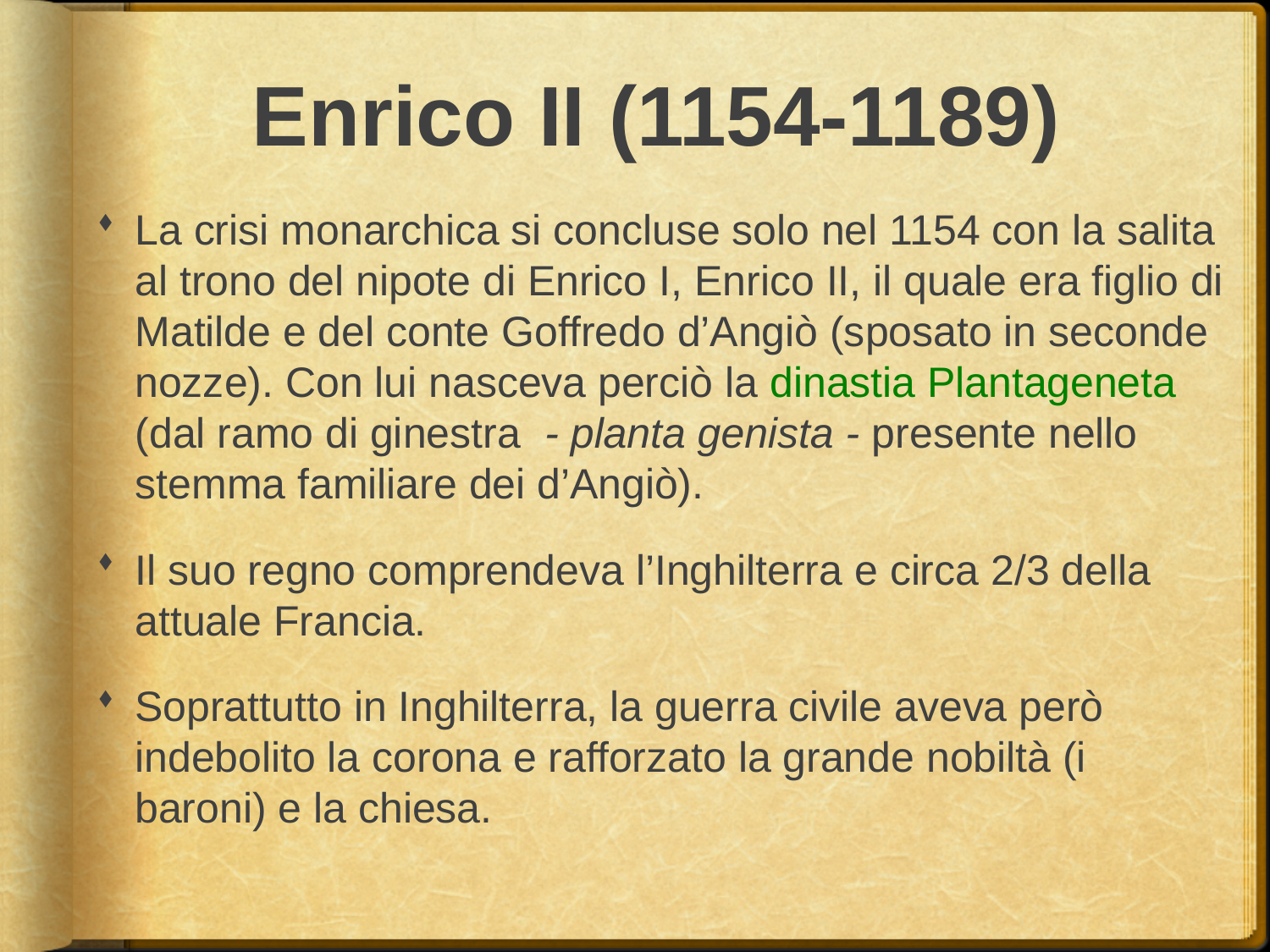

# Enrico II (1154-1189)
La crisi monarchica si concluse solo nel 1154 con la salita al trono del nipote di Enrico I, Enrico II, il quale era figlio di Matilde e del conte Goffredo d’Angiò (sposato in seconde nozze). Con lui nasceva perciò la dinastia Plantageneta (dal ramo di ginestra  - planta genista - presente nello stemma familiare dei d’Angiò).
Il suo regno comprendeva l’Inghilterra e circa 2/3 della attuale Francia.
Soprattutto in Inghilterra, la guerra civile aveva però indebolito la corona e rafforzato la grande nobiltà (i baroni) e la chiesa.